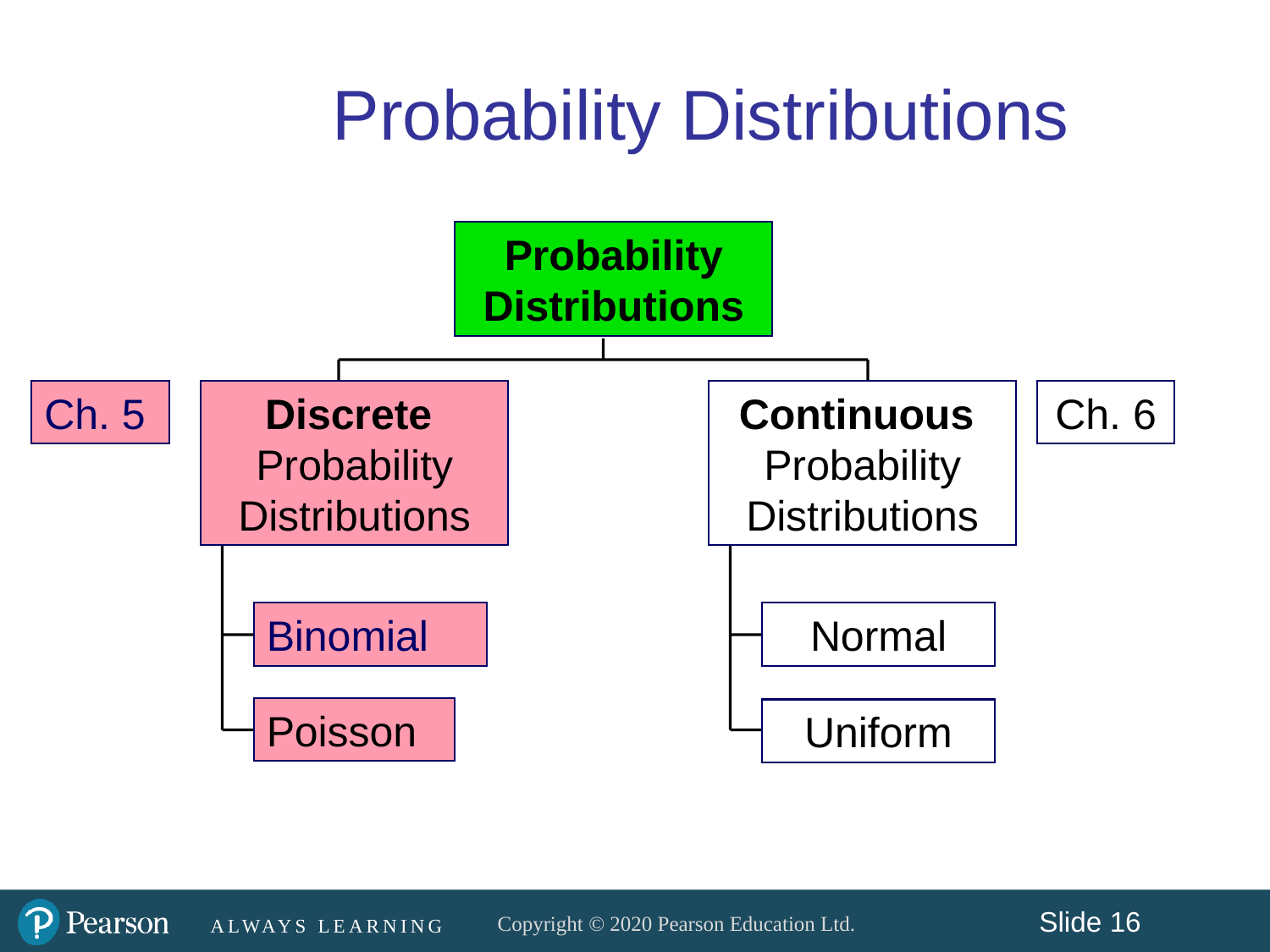

Probability Distributions

Probability Distributions

Ch. 5
Discrete
Probability Distributions
Continuous
Probability Distributions
Ch. 6

Binomial
Normal

Poisson
Uniform